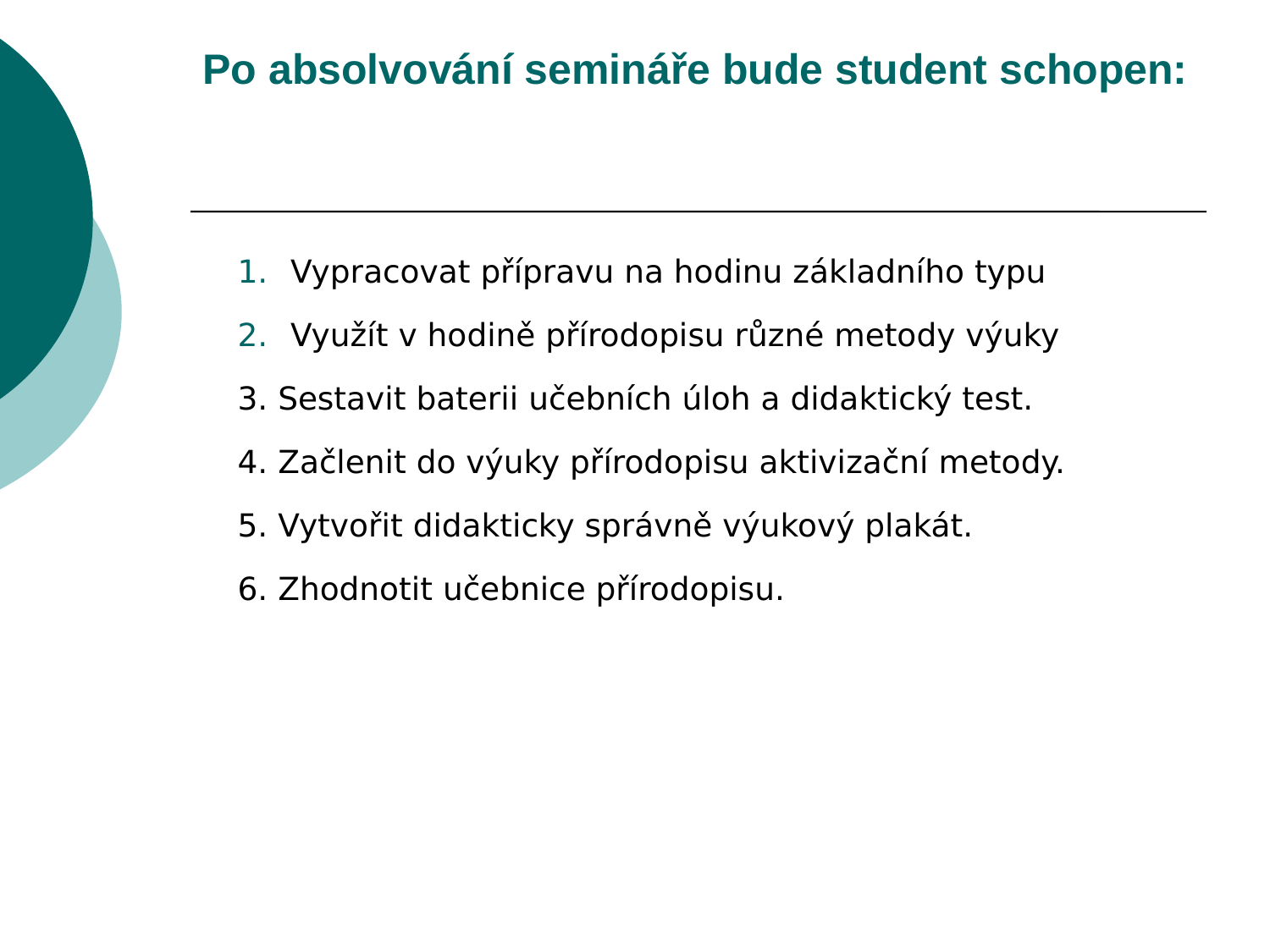

# Po absolvování semináře bude student schopen:
Vypracovat přípravu na hodinu základního typu
Využít v hodině přírodopisu různé metody výuky
3. Sestavit baterii učebních úloh a didaktický test.
4. Začlenit do výuky přírodopisu aktivizační metody.
5. Vytvořit didakticky správně výukový plakát.
6. Zhodnotit učebnice přírodopisu.